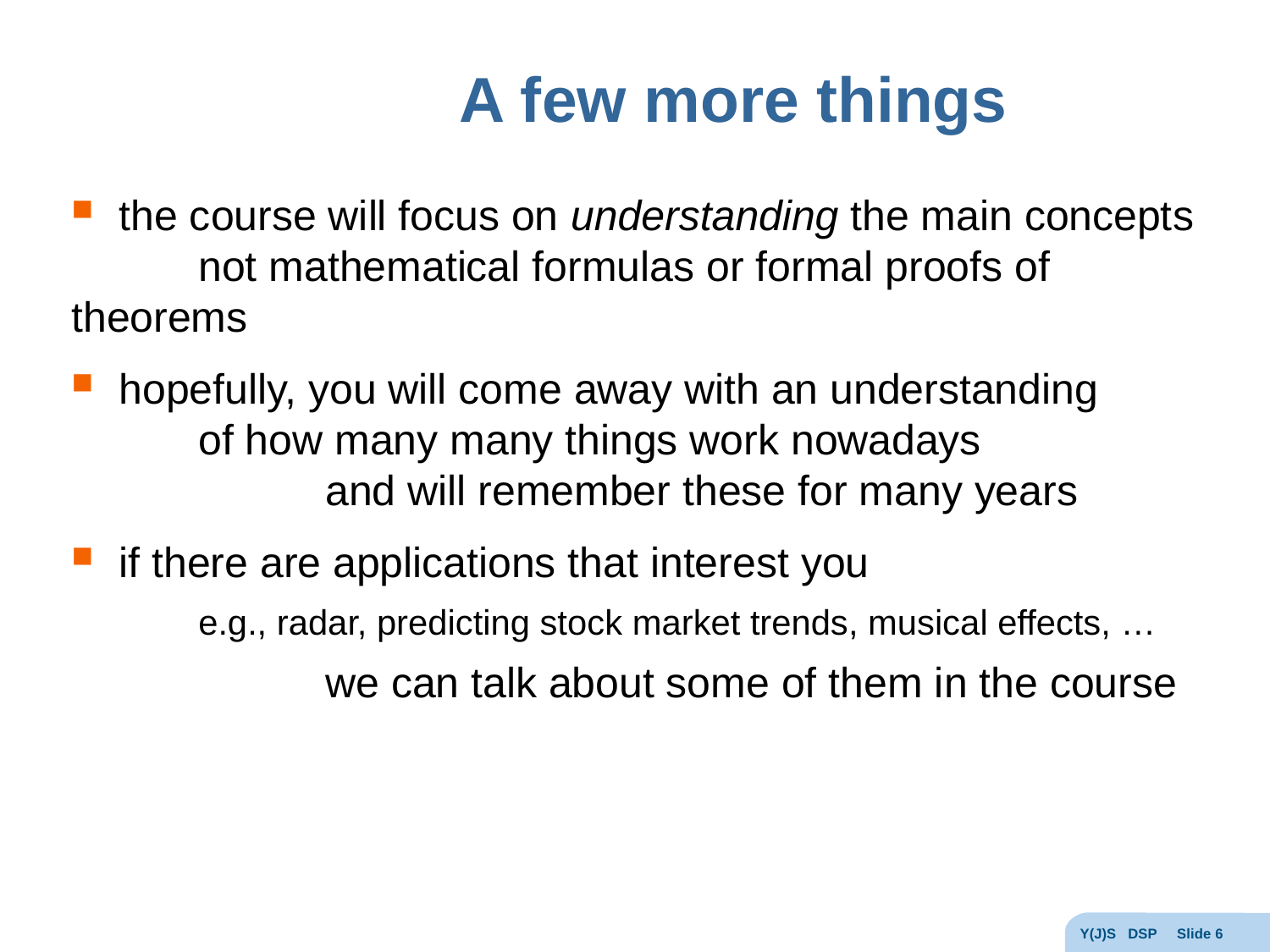

# A few more things
the course will focus on understanding the main concepts
	not mathematical formulas or formal proofs of theorems
hopefully, you will come away with an understanding
	of how many many things work nowadays
		and will remember these for many years
if there are applications that interest you
	e.g., radar, predicting stock market trends, musical effects, …
		we can talk about some of them in the course
Y(J)S   DSP     Slide 6